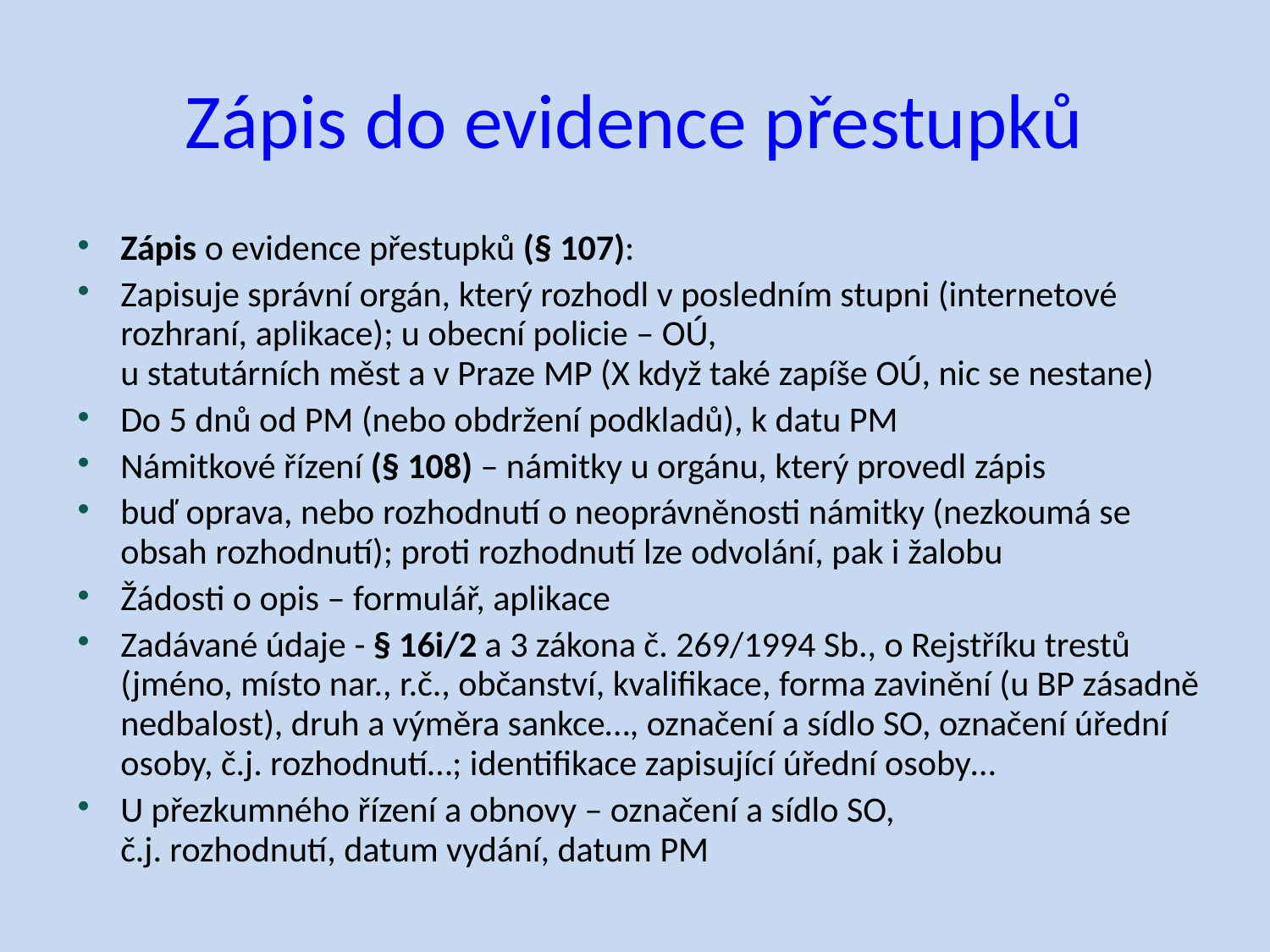

# Zápis do evidence přestupků
Zápis o evidence přestupků (§ 107):
Zapisuje správní orgán, který rozhodl v posledním stupni (internetové rozhraní, aplikace); u obecní policie – OÚ,
u statutárních měst a v Praze MP (X když také zapíše OÚ, nic se nestane)
Do 5 dnů od PM (nebo obdržení podkladů), k datu PM
Námitkové řízení (§ 108) – námitky u orgánu, který provedl zápis
buď oprava, nebo rozhodnutí o neoprávněnosti námitky (nezkoumá se obsah rozhodnutí); proti rozhodnutí lze odvolání, pak i žalobu
Žádosti o opis – formulář, aplikace
Zadávané údaje - § 16i/2 a 3 zákona č. 269/1994 Sb., o Rejstříku trestů (jméno, místo nar., r.č., občanství, kvalifikace, forma zavinění (u BP zásadně nedbalost), druh a výměra sankce…, označení a sídlo SO, označení úřední osoby, č.j. rozhodnutí…; identifikace zapisující úřední osoby…
U přezkumného řízení a obnovy – označení a sídlo SO,
č.j. rozhodnutí, datum vydání, datum PM